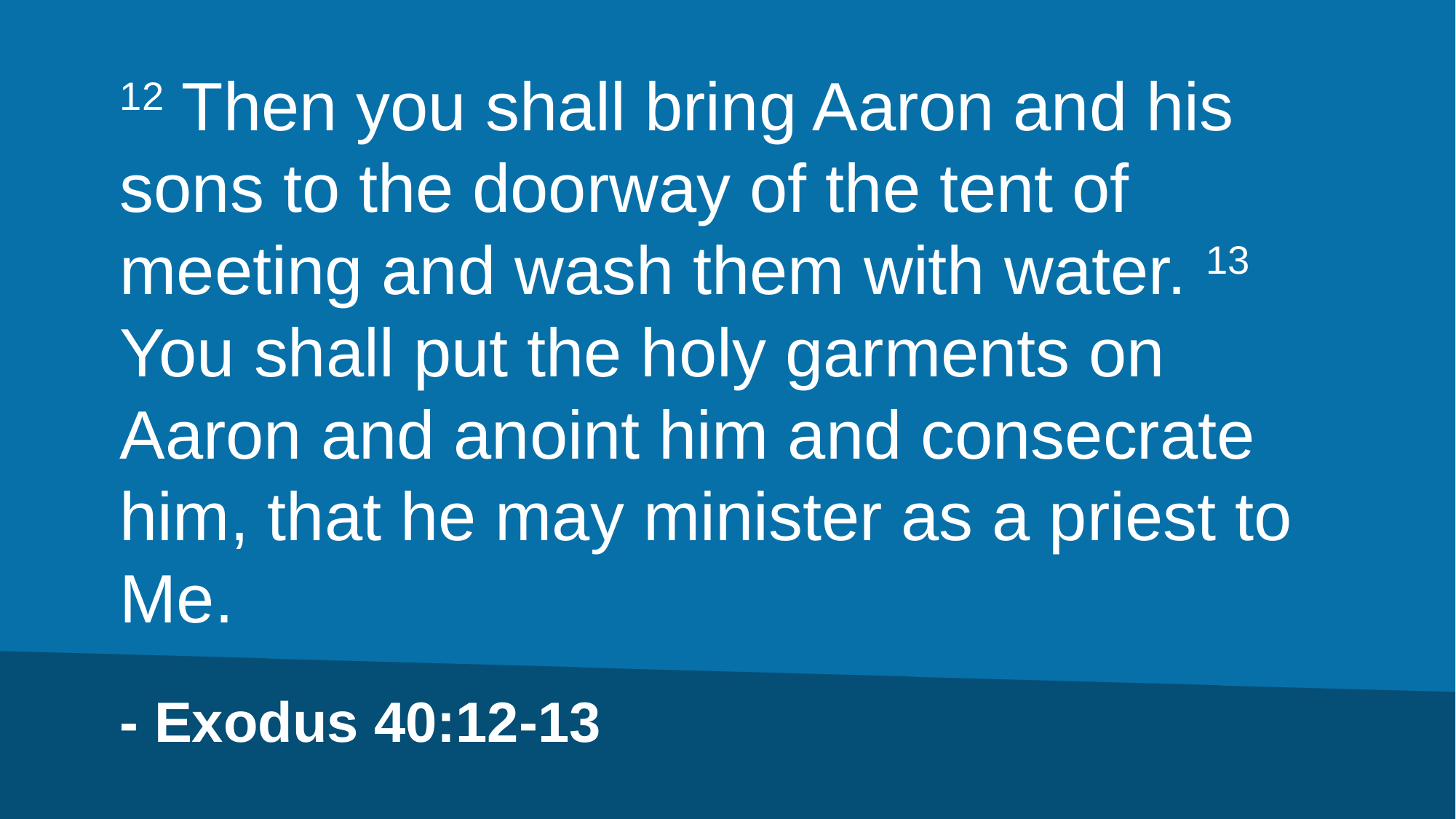

12 Then you shall bring Aaron and his sons to the doorway of the tent of meeting and wash them with water. 13 You shall put the holy garments on Aaron and anoint him and consecrate him, that he may minister as a priest to Me.
- Exodus 40:12-13